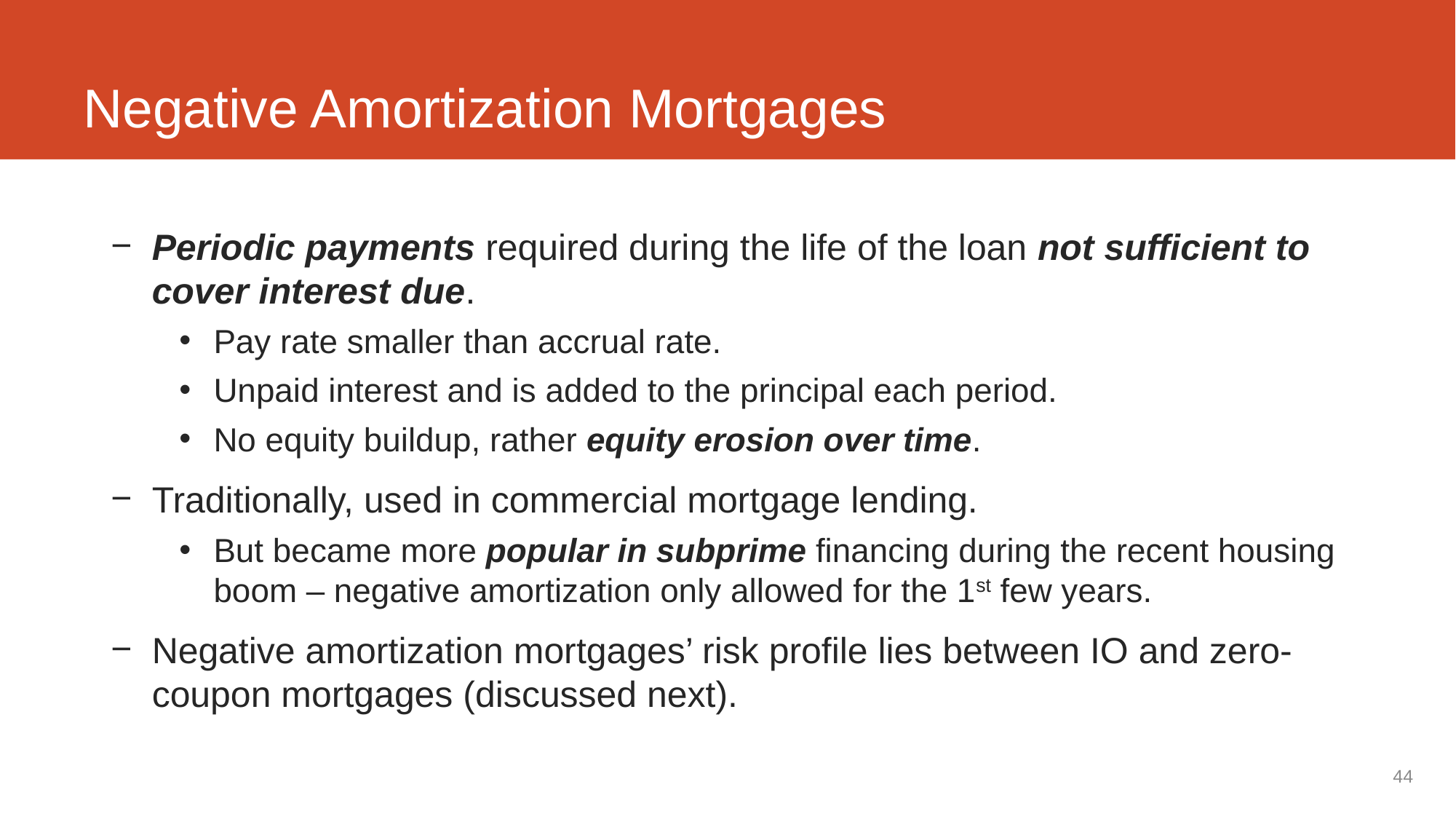

# Negative Amortization Mortgages
Periodic payments required during the life of the loan not sufficient to cover interest due.
Pay rate smaller than accrual rate.
Unpaid interest and is added to the principal each period.
No equity buildup, rather equity erosion over time.
Traditionally, used in commercial mortgage lending.
But became more popular in subprime financing during the recent housing boom – negative amortization only allowed for the 1st few years.
Negative amortization mortgages’ risk profile lies between IO and zero-coupon mortgages (discussed next).
44